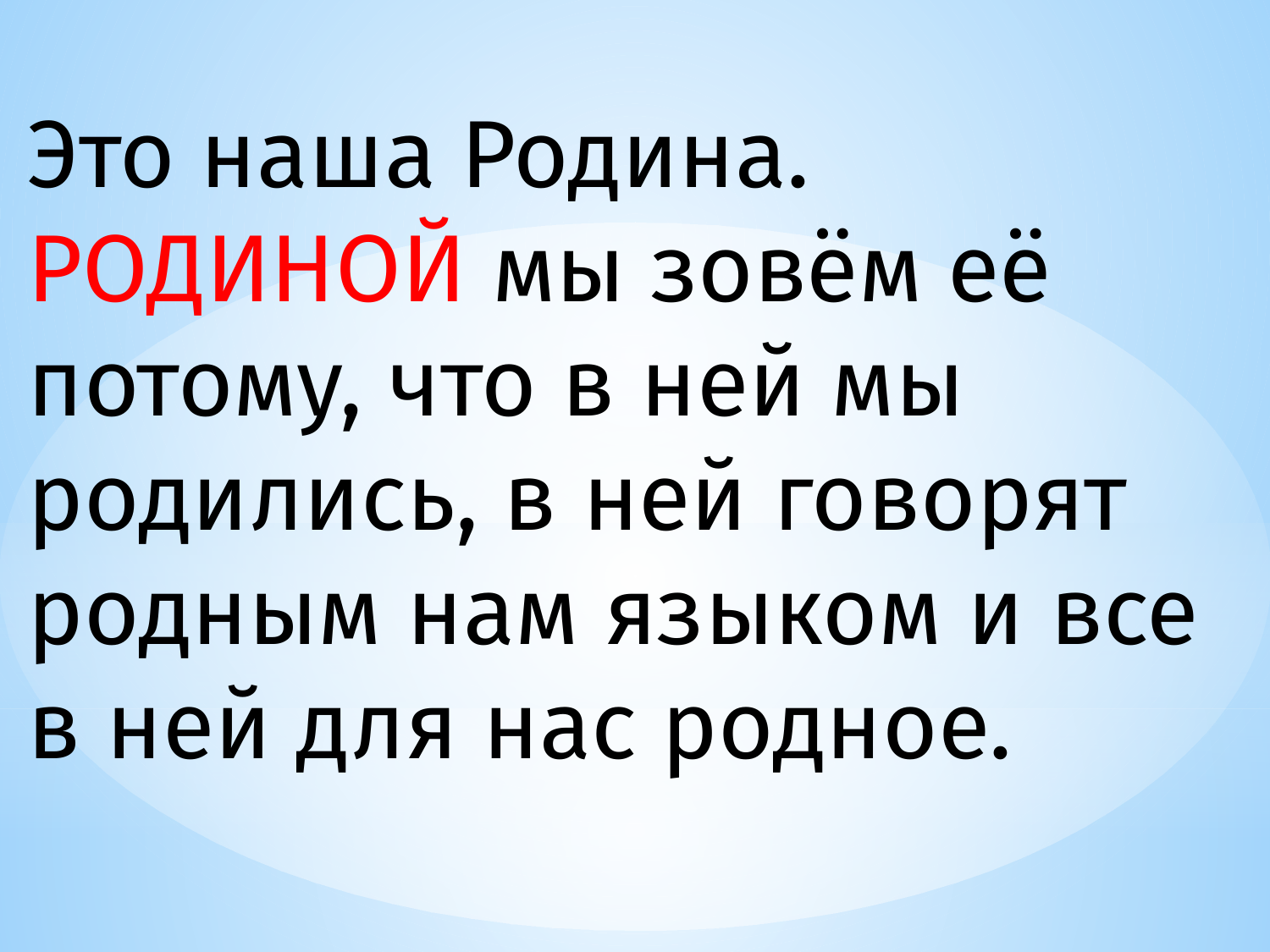

Это наша Родина.
РОДИНОЙ мы зовём её потому, что в ней мы родились, в ней говорят родным нам языком и все в ней для нас родное.